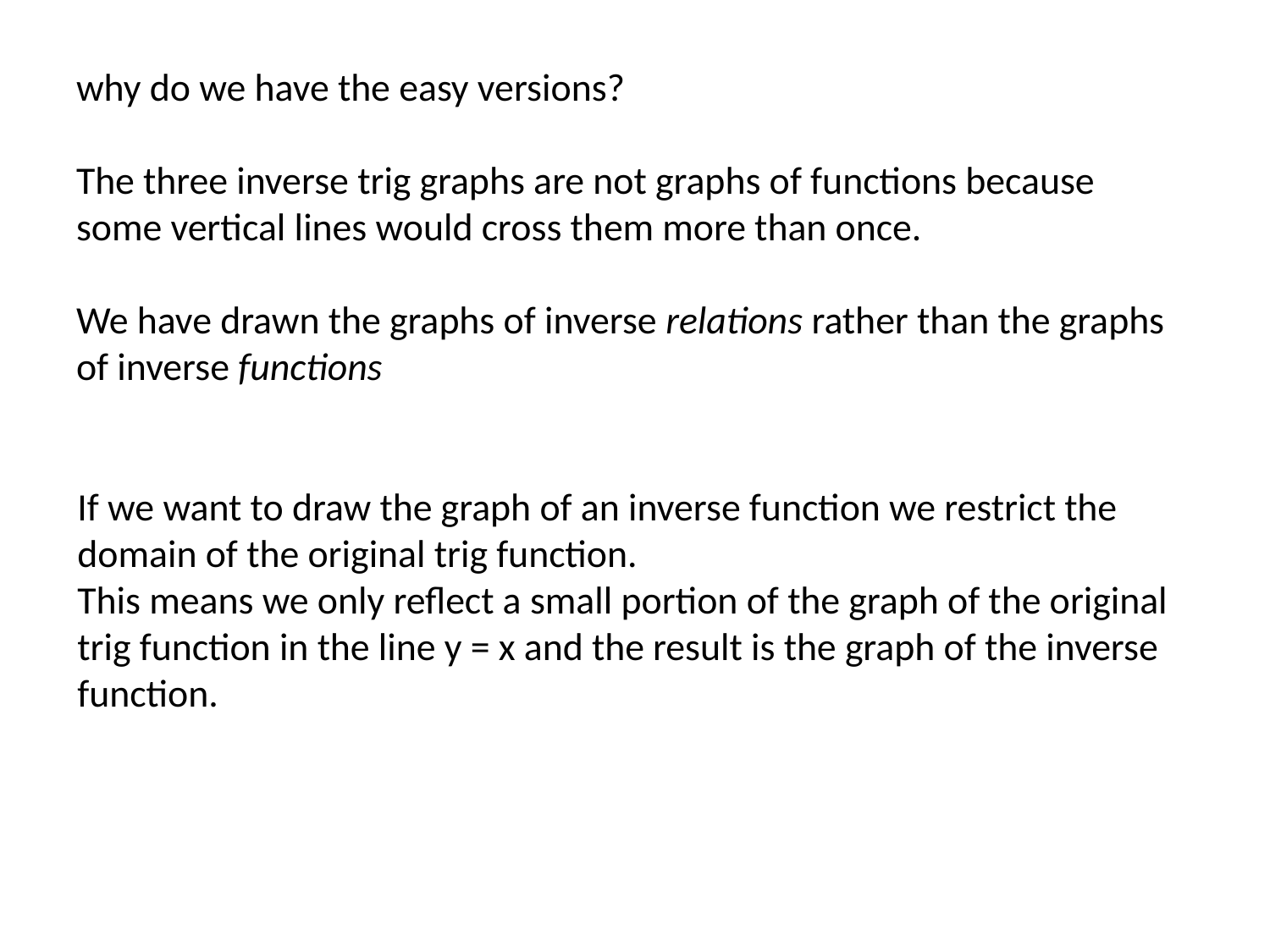

why do we have the easy versions?

The three inverse trig graphs are not graphs of functions because some vertical lines would cross them more than once.

We have drawn the graphs of inverse relations rather than the graphs of inverse functions
If we want to draw the graph of an inverse function we restrict the domain of the original trig function.
This means we only reflect a small portion of the graph of the original trig function in the line y = x and the result is the graph of the inverse function.